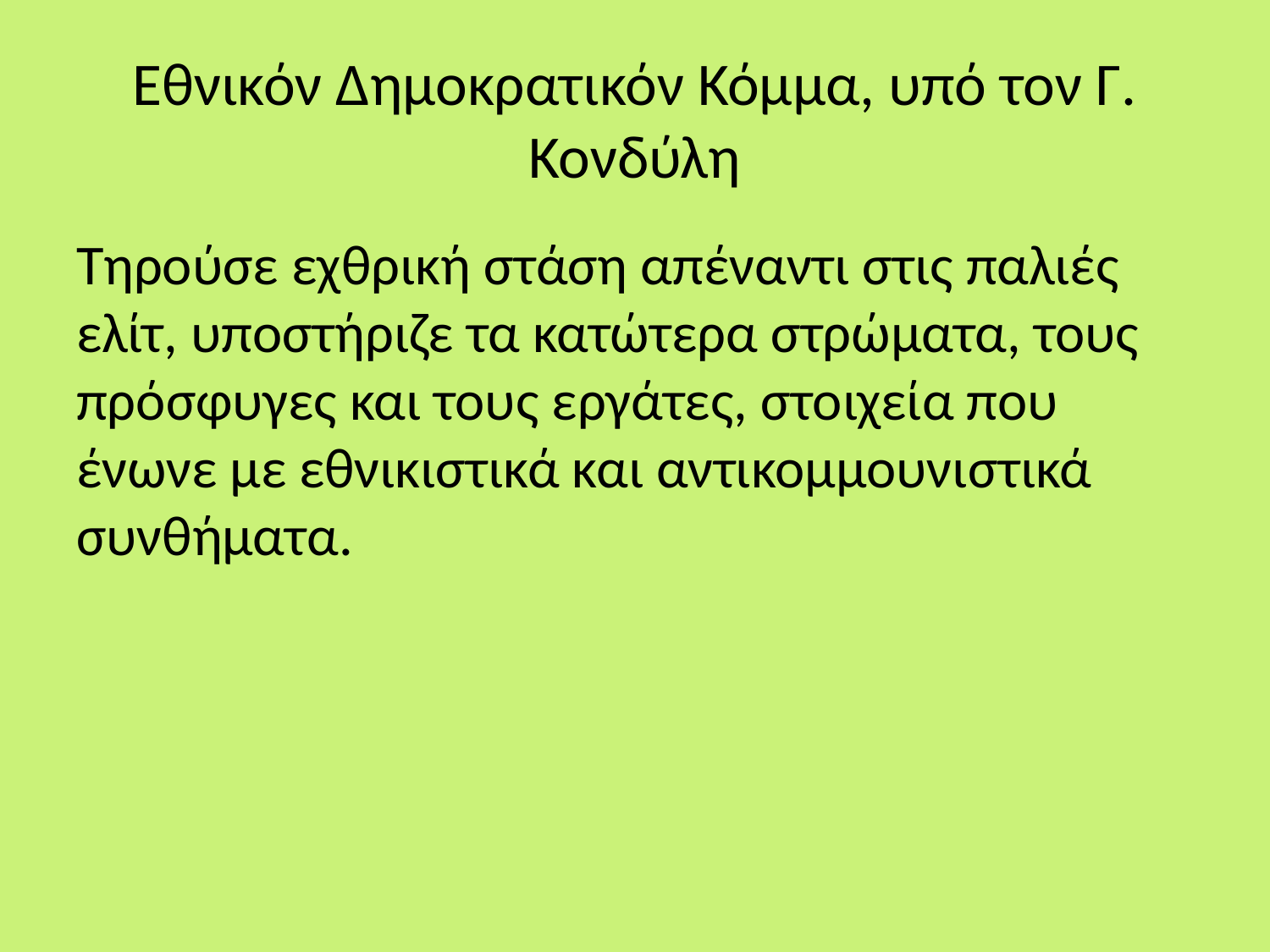

# Εθνικόν Δημοκρατικόν Κόμμα, υπό τον Γ. Κονδύλη
Τηρούσε εχθρική στάση απέναντι στις παλιές ελίτ, υποστήριζε τα κατώτερα στρώματα, τους πρόσφυγες και τους εργάτες, στοιχεία που ένωνε με εθνικιστικά και αντικομμουνιστικά συνθήματα.